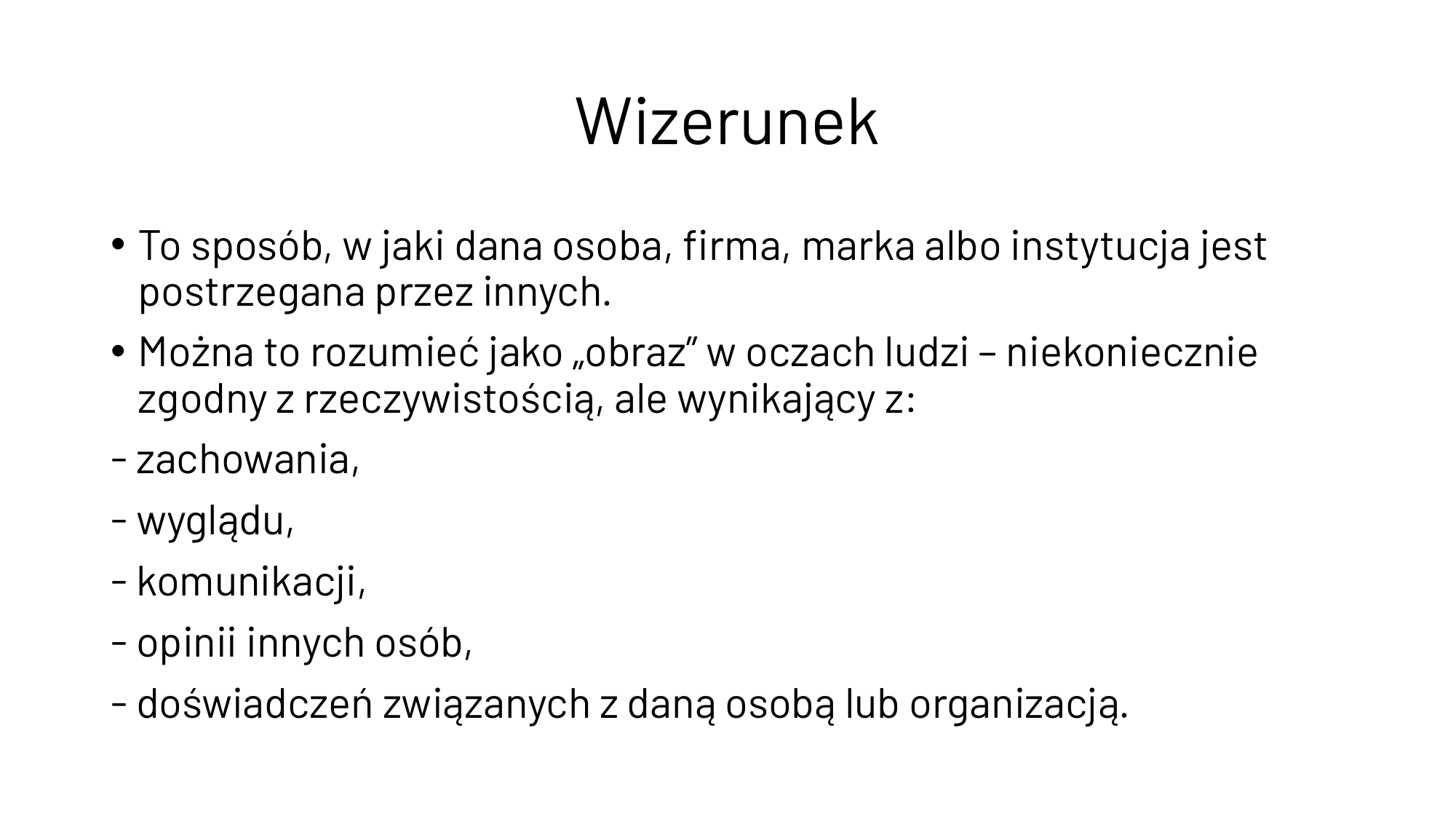

# Wizerunek
To sposób, w jaki dana osoba, firma, marka albo instytucja jest postrzegana przez innych.
Można to rozumieć jako „obraz” w oczach ludzi – niekoniecznie zgodny z rzeczywistością, ale wynikający z:
- zachowania,
- wyglądu,
- komunikacji,
- opinii innych osób,
- doświadczeń związanych z daną osobą lub organizacją.